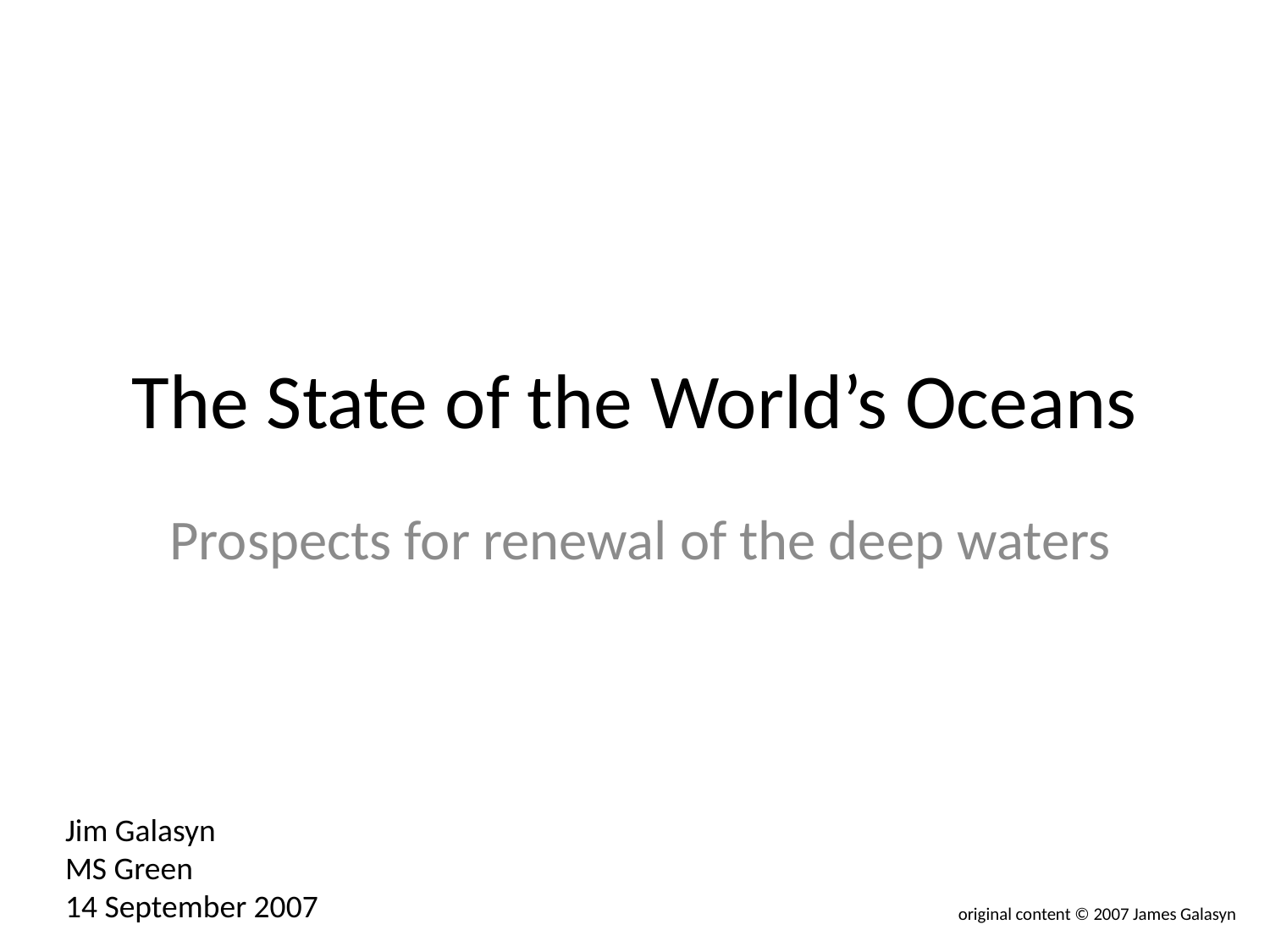

# The State of the World’s Oceans
Prospects for renewal of the deep waters
Jim Galasyn
MS Green
14 September 2007
original content © 2007 James Galasyn